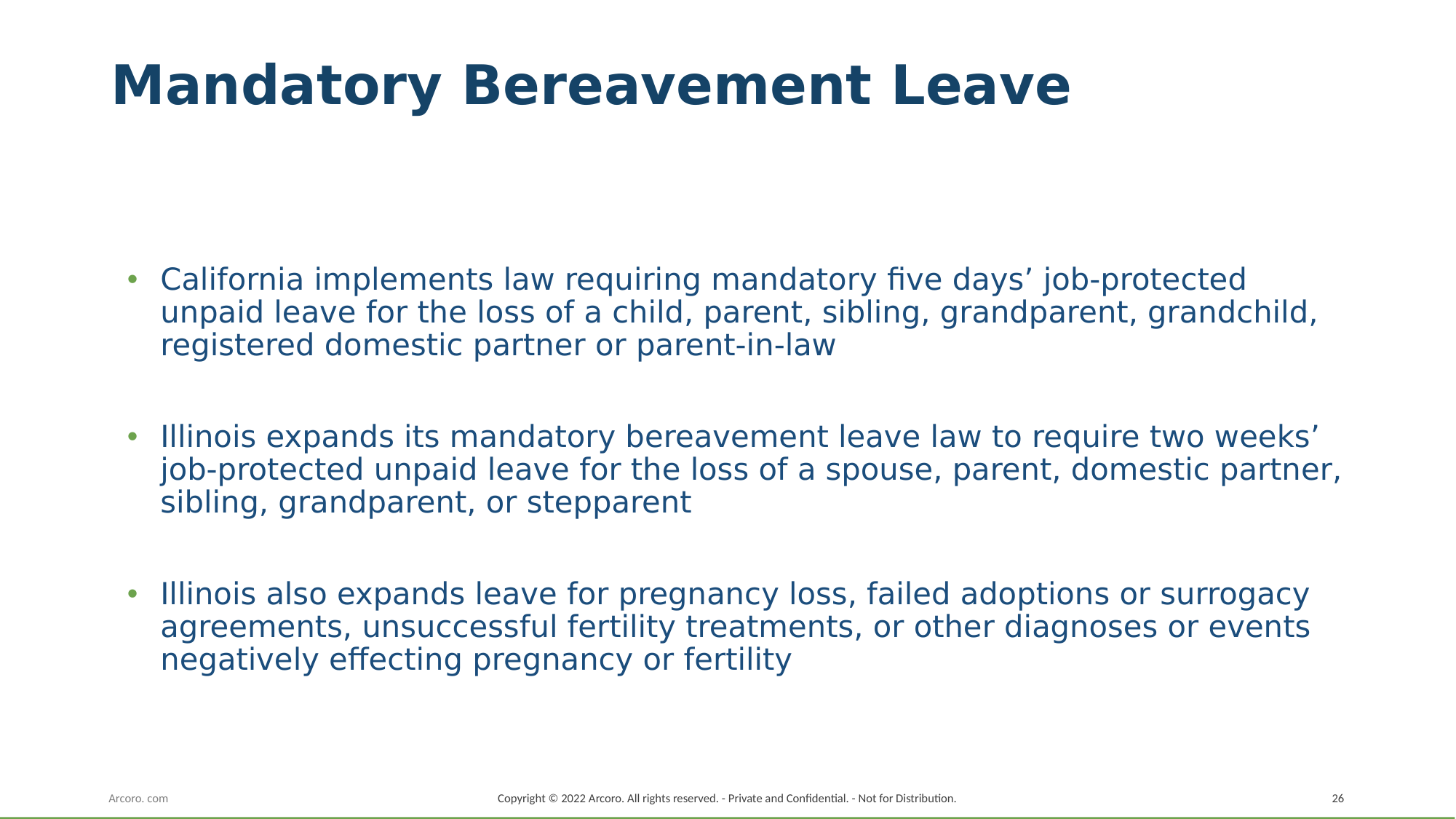

# Mandatory Bereavement Leave

California implements law requiring mandatory five days’ job-protected unpaid leave for the loss of a child, parent, sibling, grandparent, grandchild, registered domestic partner or parent-in-law

Illinois expands its mandatory bereavement leave law to require two weeks’ job-protected unpaid leave for the loss of a spouse, parent, domestic partner, sibling, grandparent, or stepparent

Illinois also expands leave for pregnancy loss, failed adoptions or surrogacy agreements, unsuccessful fertility treatments, or other diagnoses or events negatively effecting pregnancy or fertility
Copyright © 2022 Arcoro. All rights reserved. - Private and Confidential. - Not for Distribution.
26